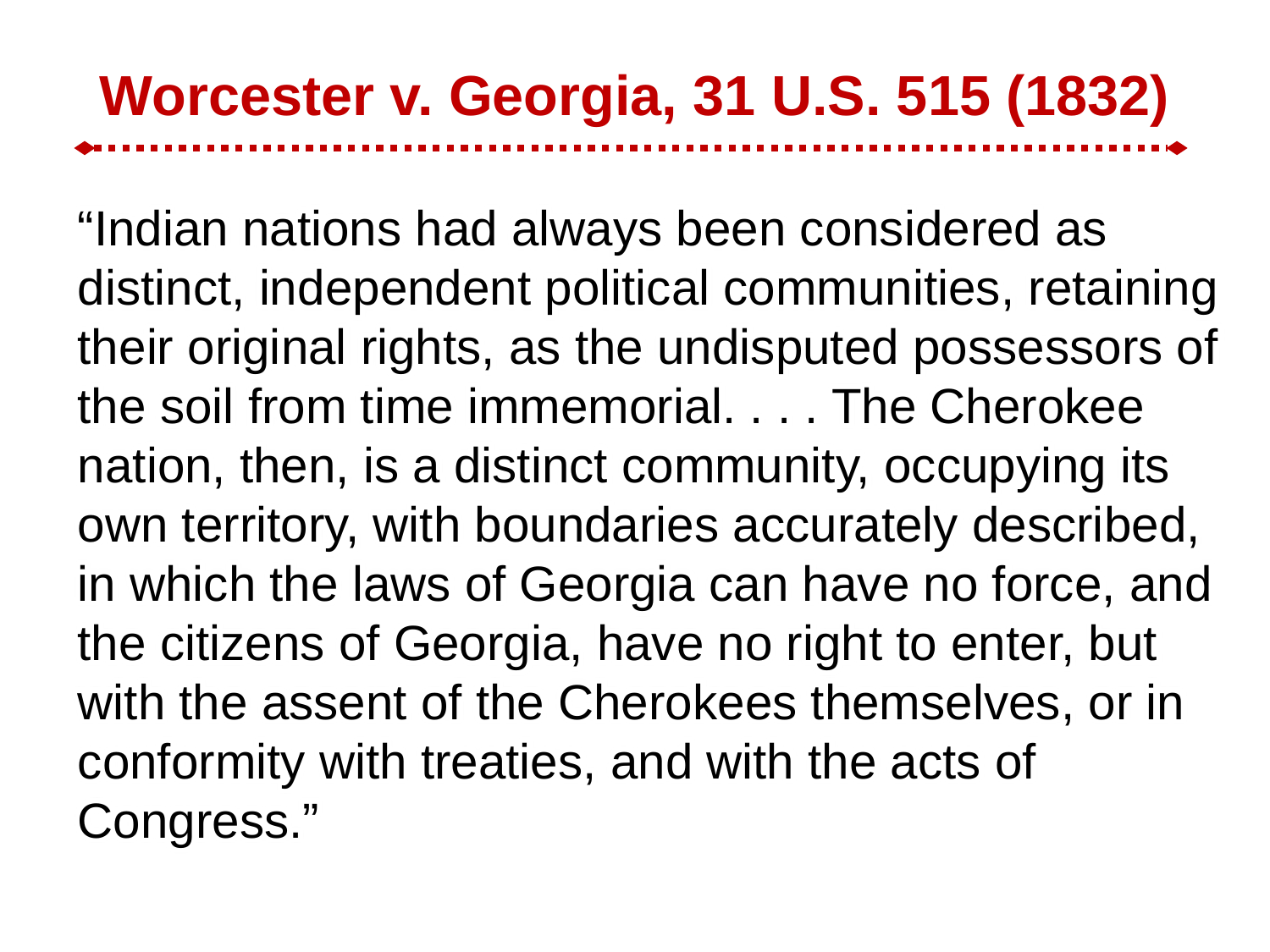

Worcester v. Georgia, 31 U.S. 515 (1832)
“Indian nations had always been considered as distinct, independent political communities, retaining their original rights, as the undisputed possessors of the soil from time immemorial. . . . The Cherokee nation, then, is a distinct community, occupying its own territory, with boundaries accurately described, in which the laws of Georgia can have no force, and the citizens of Georgia, have no right to enter, but with the assent of the Cherokees themselves, or in conformity with treaties, and with the acts of Congress.”